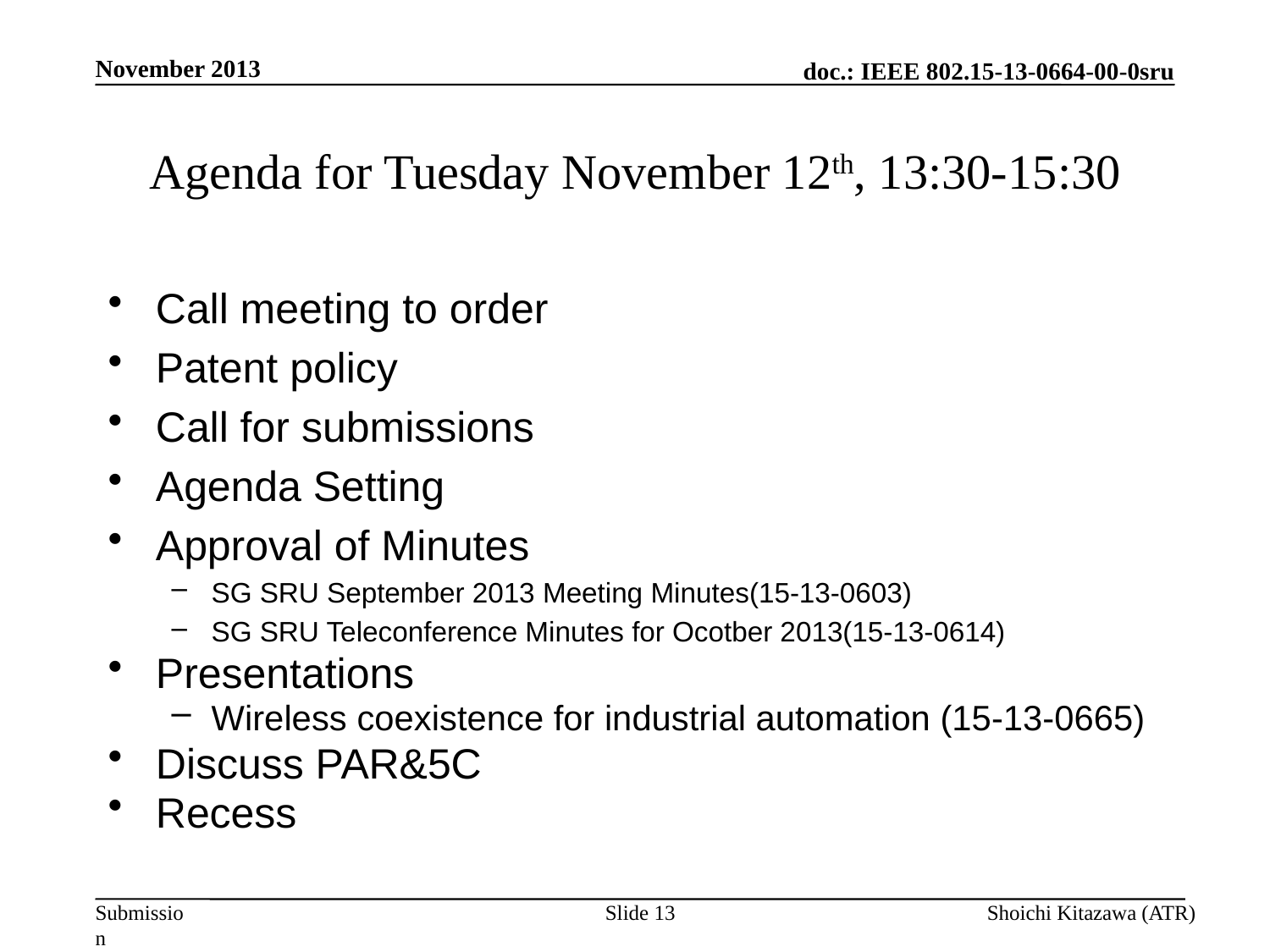

November 2013
# Agenda for Tuesday November 12th, 13:30-15:30
Call meeting to order
Patent policy
Call for submissions
Agenda Setting
Approval of Minutes
SG SRU September 2013 Meeting Minutes(15-13-0603)
SG SRU Teleconference Minutes for Ocotber 2013(15-13-0614)
Presentations
Wireless coexistence for industrial automation (15-13-0665)
Discuss PAR&5C
Recess

Slide 13
Shoichi Kitazawa (ATR)